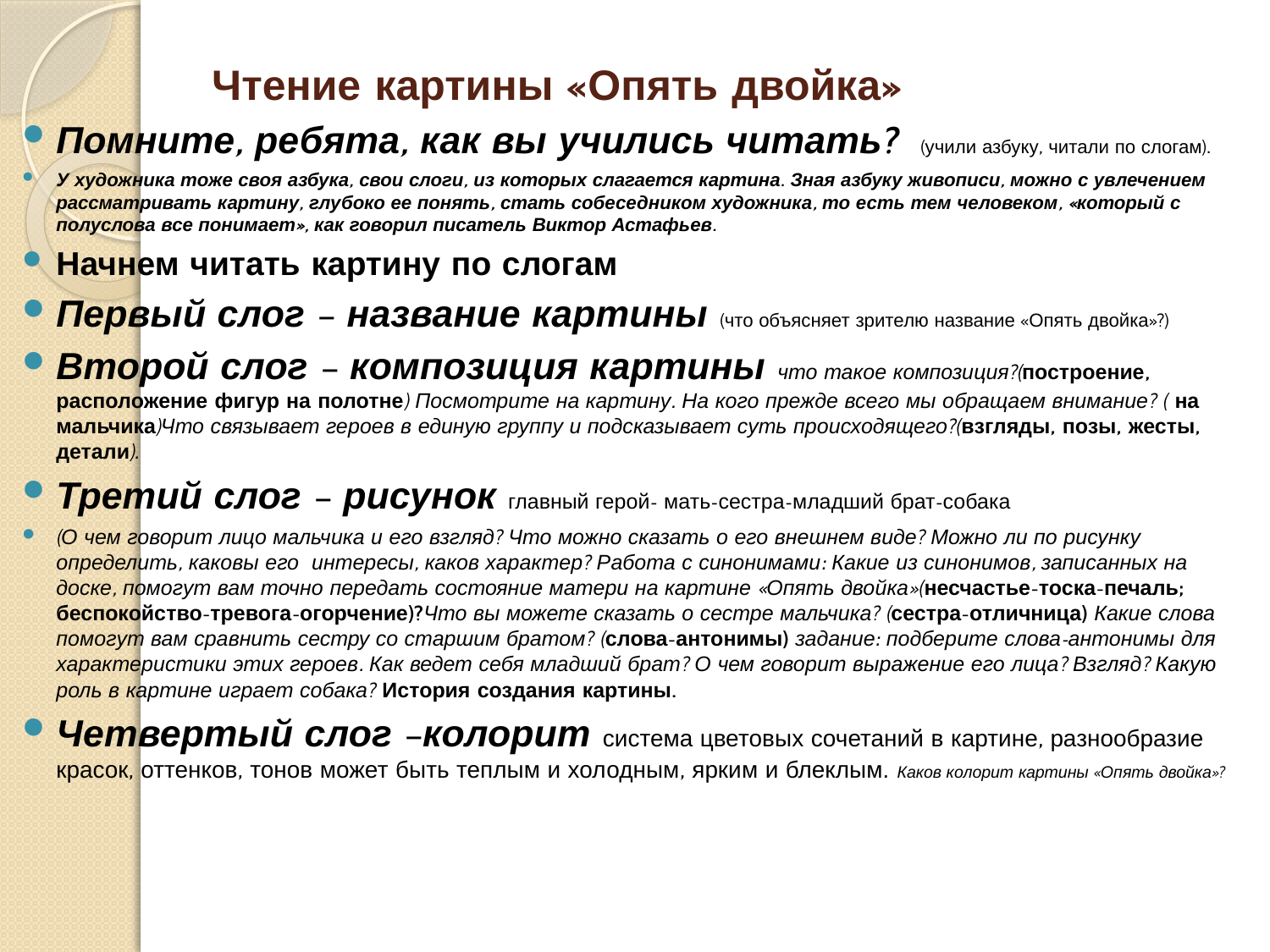

# Чтение картины «Опять двойка»
Помните, ребята, как вы учились читать?  (учили азбуку, читали по слогам).
У художника тоже своя азбука, свои слоги, из которых слагается картина. Зная азбуку живописи, можно с увлечением рассматривать картину, глубоко ее понять, стать собеседником художника, то есть тем человеком, «который с полуслова все понимает», как говорил писатель Виктор Астафьев.
Начнем читать картину по слогам
Первый слог – название картины (что объясняет зрителю название «Опять двойка»?)
Второй слог – композиция картины что такое композиция?(построение, расположение фигур на полотне) Посмотрите на картину. На кого прежде всего мы обращаем внимание? ( на мальчика)Что связывает героев в единую группу и подсказывает суть происходящего?(взгляды, позы, жесты, детали).
Третий слог – рисунок главный герой- мать-сестра-младший брат-собака
(О чем говорит лицо мальчика и его взгляд? Что можно сказать о его внешнем виде? Можно ли по рисунку определить, каковы его  интересы, каков характер? Работа с синонимами: Какие из синонимов, записанных на доске, помогут вам точно передать состояние матери на картине «Опять двойка»(несчастье-тоска-печаль; беспокойство-тревога-огорчение)?Что вы можете сказать о сестре мальчика? (сестра-отличница) Какие слова помогут вам сравнить сестру со старшим братом? (слова-антонимы) задание: подберите слова-антонимы для характеристики этих героев. Как ведет себя младший брат? О чем говорит выражение его лица? Взгляд? Какую роль в картине играет собака? История создания картины.
Четвертый слог –колорит система цветовых сочетаний в картине, разнообразие  красок, оттенков, тонов может быть теплым и холодным, ярким и блеклым.  Каков колорит картины «Опять двойка»?